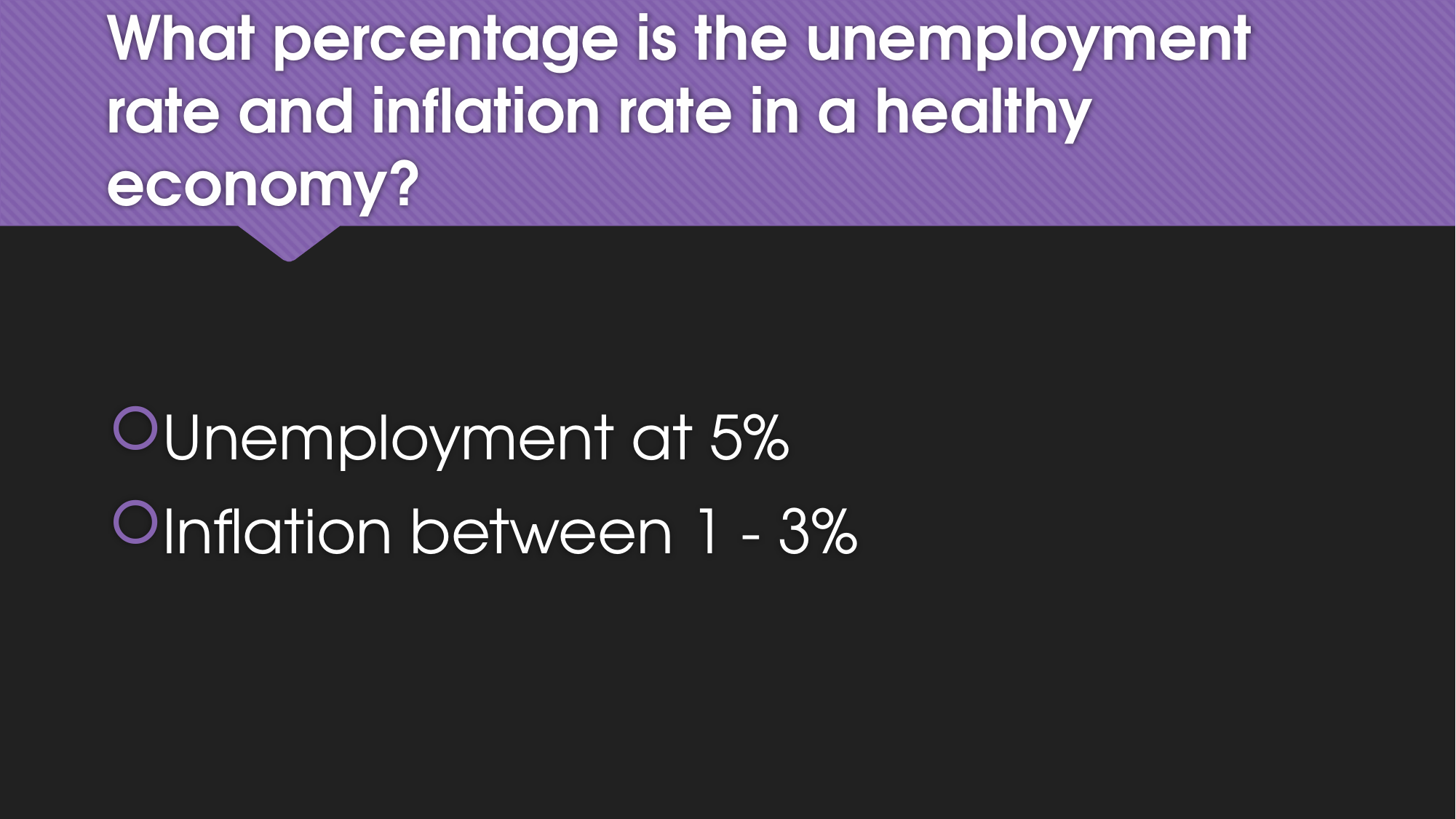

# What percentage is the unemployment rate and inflation rate in a healthy economy?
Unemployment at 5%
Inflation between 1 - 3%